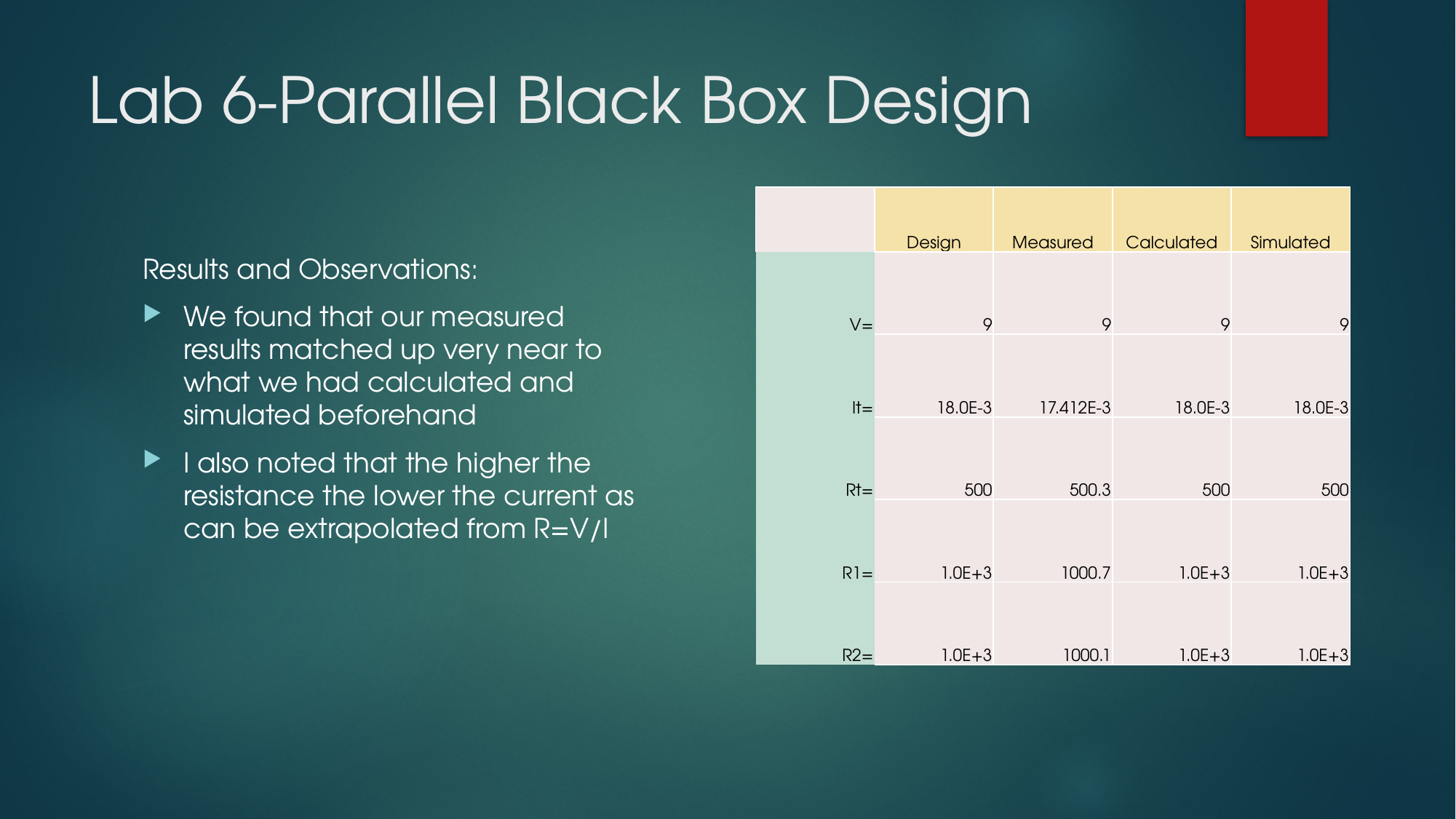

# Lab 6-Parallel Black Box Design
|  | Design | Measured | Calculated | Simulated |
| --- | --- | --- | --- | --- |
| V= | 9 | 9 | 9 | 9 |
| It= | 18.0E-3 | 17.412E-3 | 18.0E-3 | 18.0E-3 |
| Rt= | 500 | 500.3 | 500 | 500 |
| R1= | 1.0E+3 | 1000.7 | 1.0E+3 | 1.0E+3 |
| R2= | 1.0E+3 | 1000.1 | 1.0E+3 | 1.0E+3 |
Results and Observations:
We found that our measured results matched up very near to what we had calculated and simulated beforehand
I also noted that the higher the resistance the lower the current as can be extrapolated from R=V/I